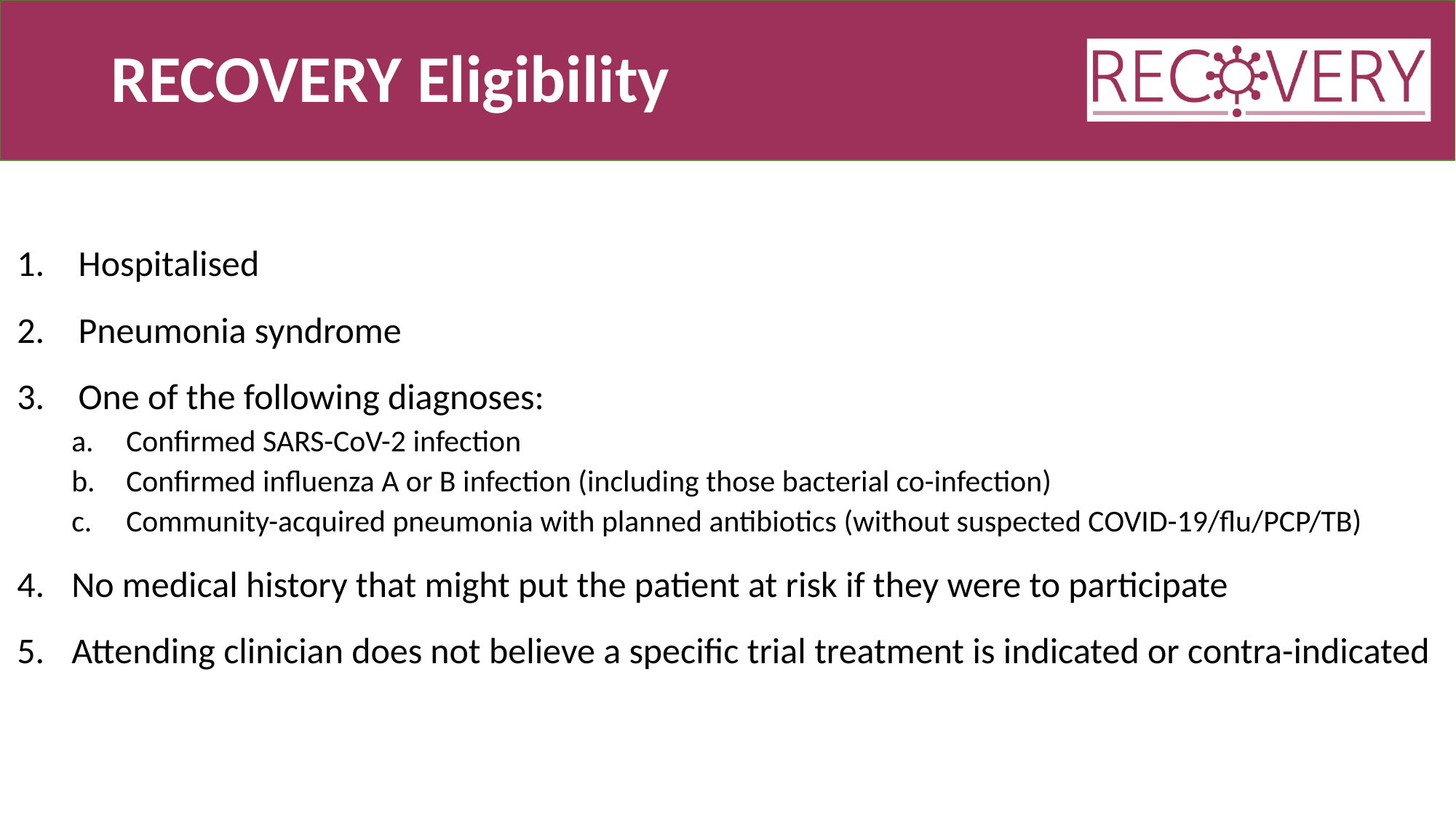

# RECOVERY Eligibility
Hospitalised
Pneumonia syndrome
One of the following diagnoses:
Confirmed SARS-CoV-2 infection
Confirmed influenza A or B infection (including those bacterial co-infection)
Community-acquired pneumonia with planned antibiotics (without suspected COVID-19/flu/PCP/TB)
No medical history that might put the patient at risk if they were to participate
Attending clinician does not believe a specific trial treatment is indicated or contra-indicated